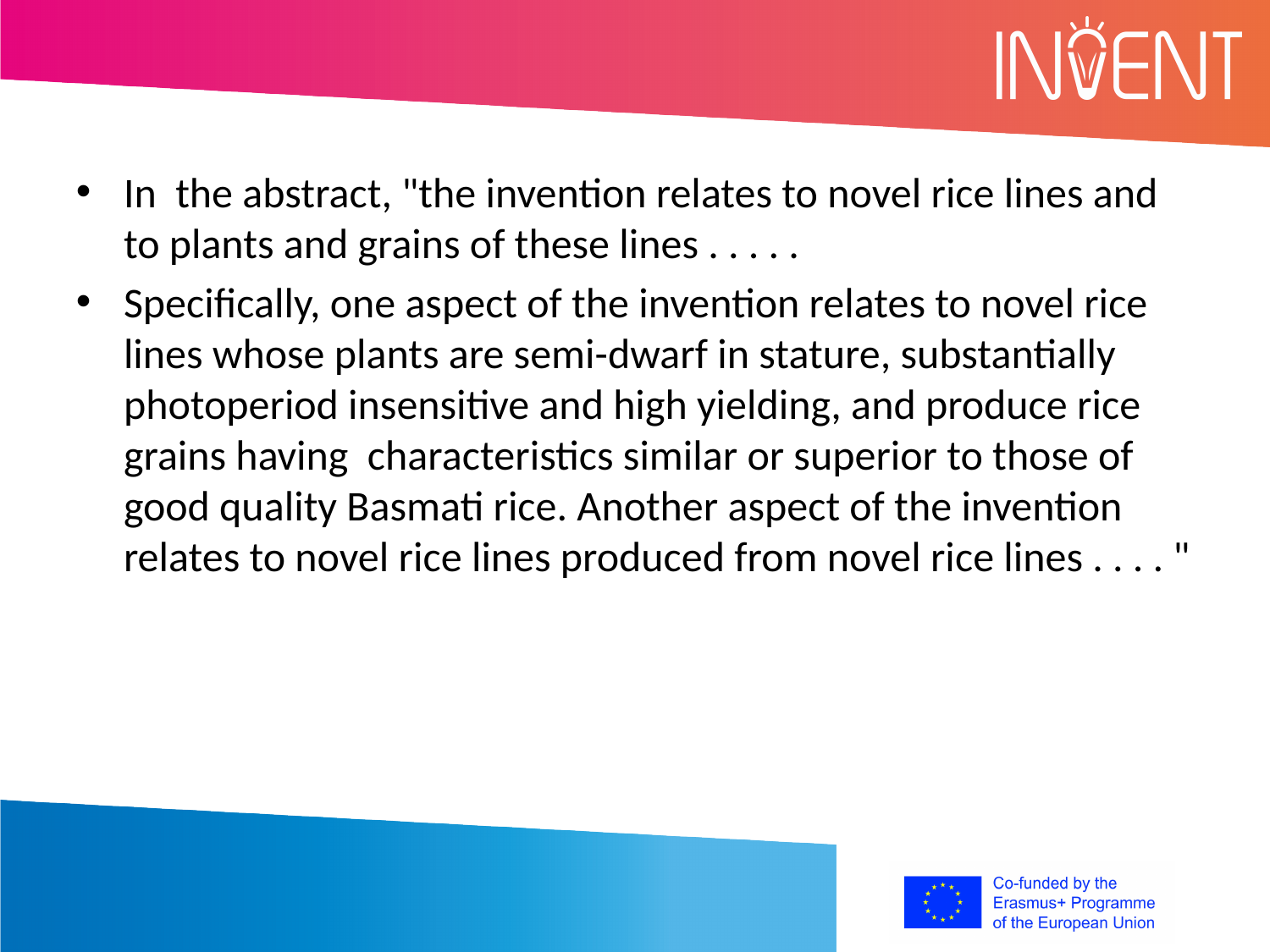

In  the abstract, "the invention relates to novel rice lines and to plants and grains of these lines . . . . .
Specifically, one aspect of the invention relates to novel rice lines whose plants are semi-dwarf in stature, substantially photoperiod insensitive and high yielding, and produce rice grains having  characteristics similar or superior to those of good quality Basmati rice. Another aspect of the invention relates to novel rice lines produced from novel rice lines . . . . "